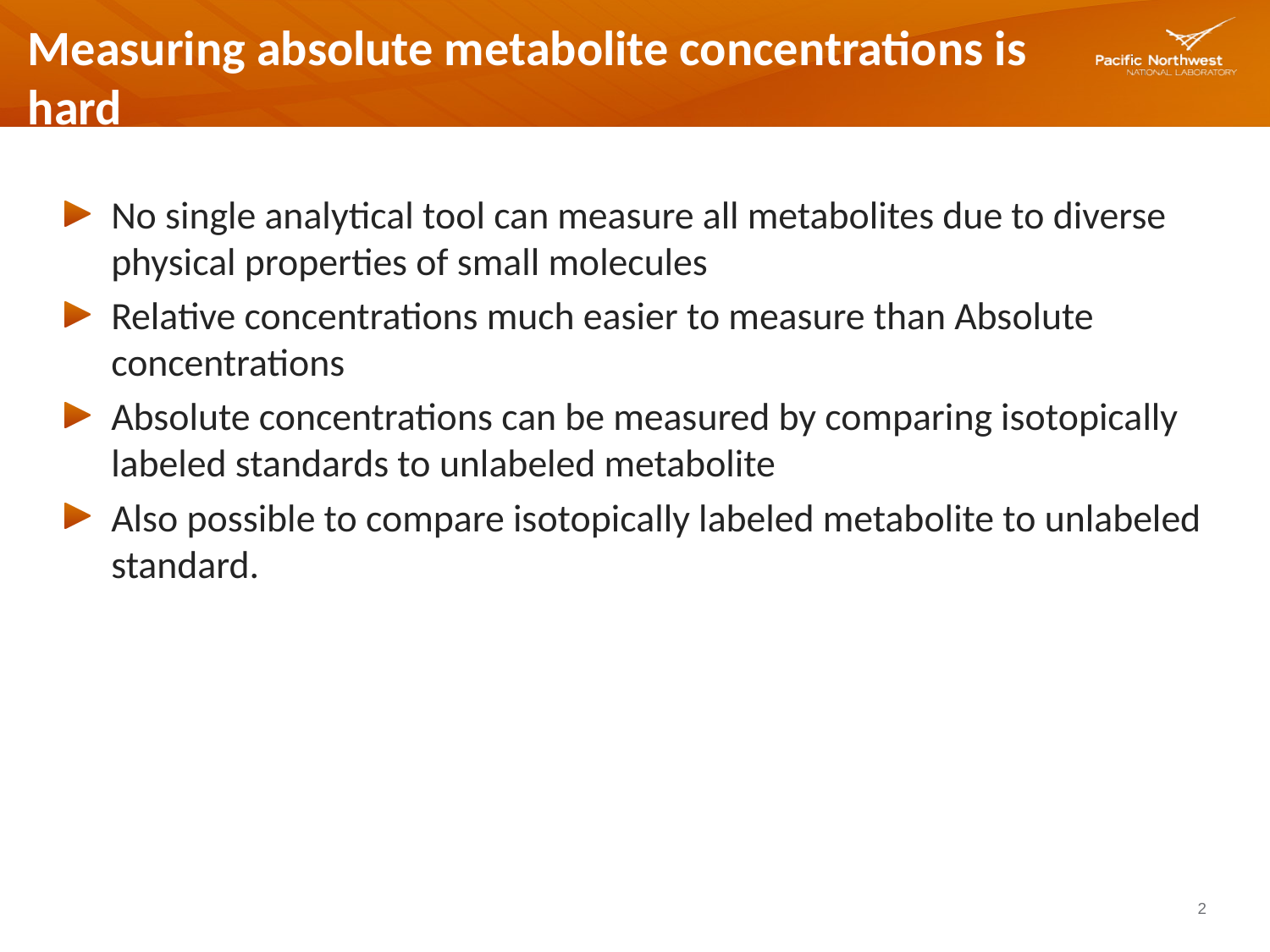

# Measuring absolute metabolite concentrations is hard
No single analytical tool can measure all metabolites due to diverse physical properties of small molecules
Relative concentrations much easier to measure than Absolute concentrations
Absolute concentrations can be measured by comparing isotopically labeled standards to unlabeled metabolite
Also possible to compare isotopically labeled metabolite to unlabeled standard.
2